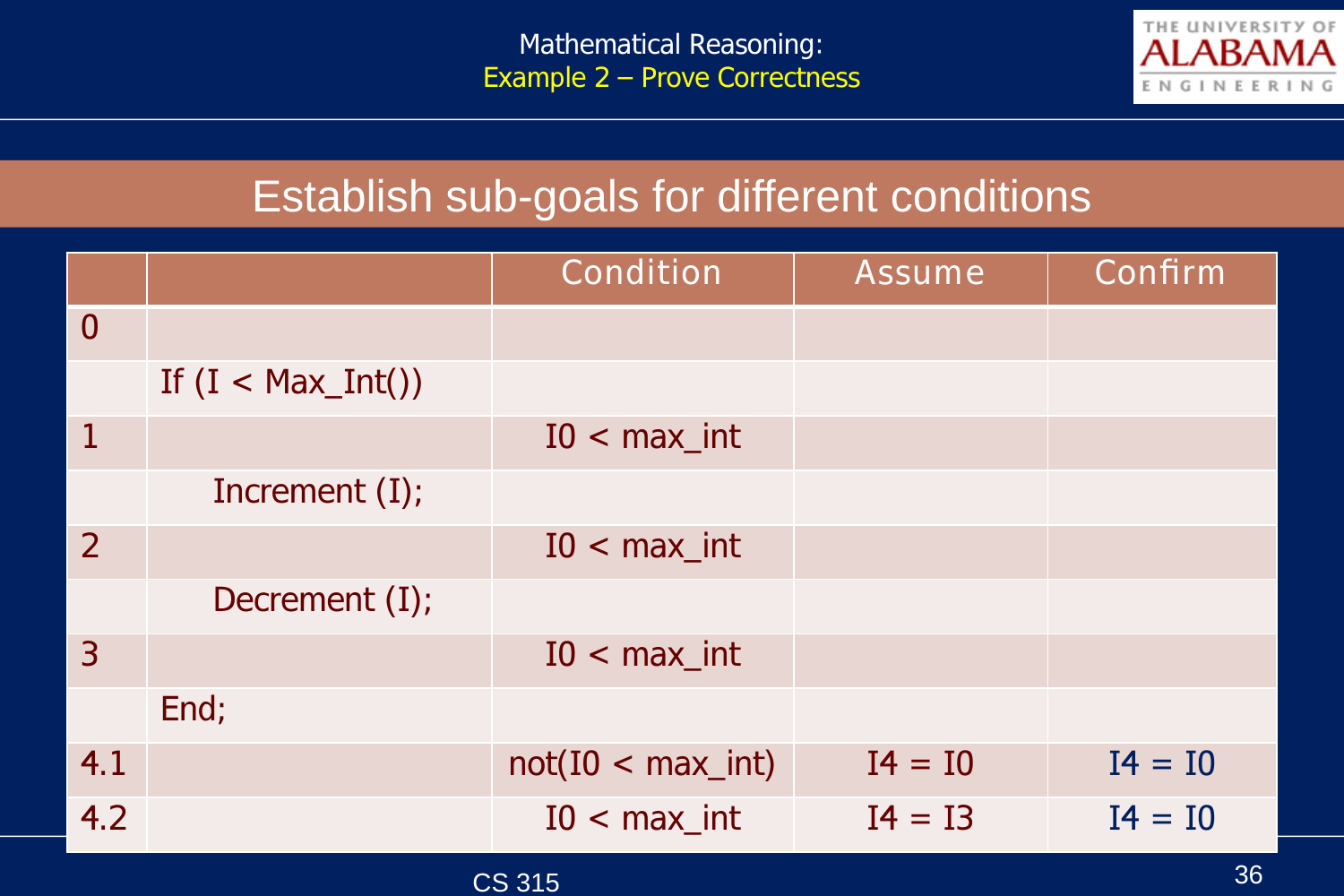

# Mathematical Reasoning: Example 2 – Prove Correctness
Establish sub-goals for different conditions
|  |  | Condition | Assume | Confirm |
| --- | --- | --- | --- | --- |
| 0 |  |  |  |  |
|  | If (I < Max\_Int()) |  |  |  |
| 1 |  | I0 < max\_int |  |  |
|  | Increment (I); |  |  |  |
| 2 |  | I0 < max\_int |  |  |
|  | Decrement (I); |  |  |  |
| 3 |  | I0 < max\_int |  |  |
|  | End; |  |  |  |
| 4.1 |  | not(I0 < max\_int) | I4 = I0 | I4 = I0 |
| 4.2 |  | I0 < max\_int | I4 = I3 | I4 = I0 |
CS 315                                                                             Spring 2011
36